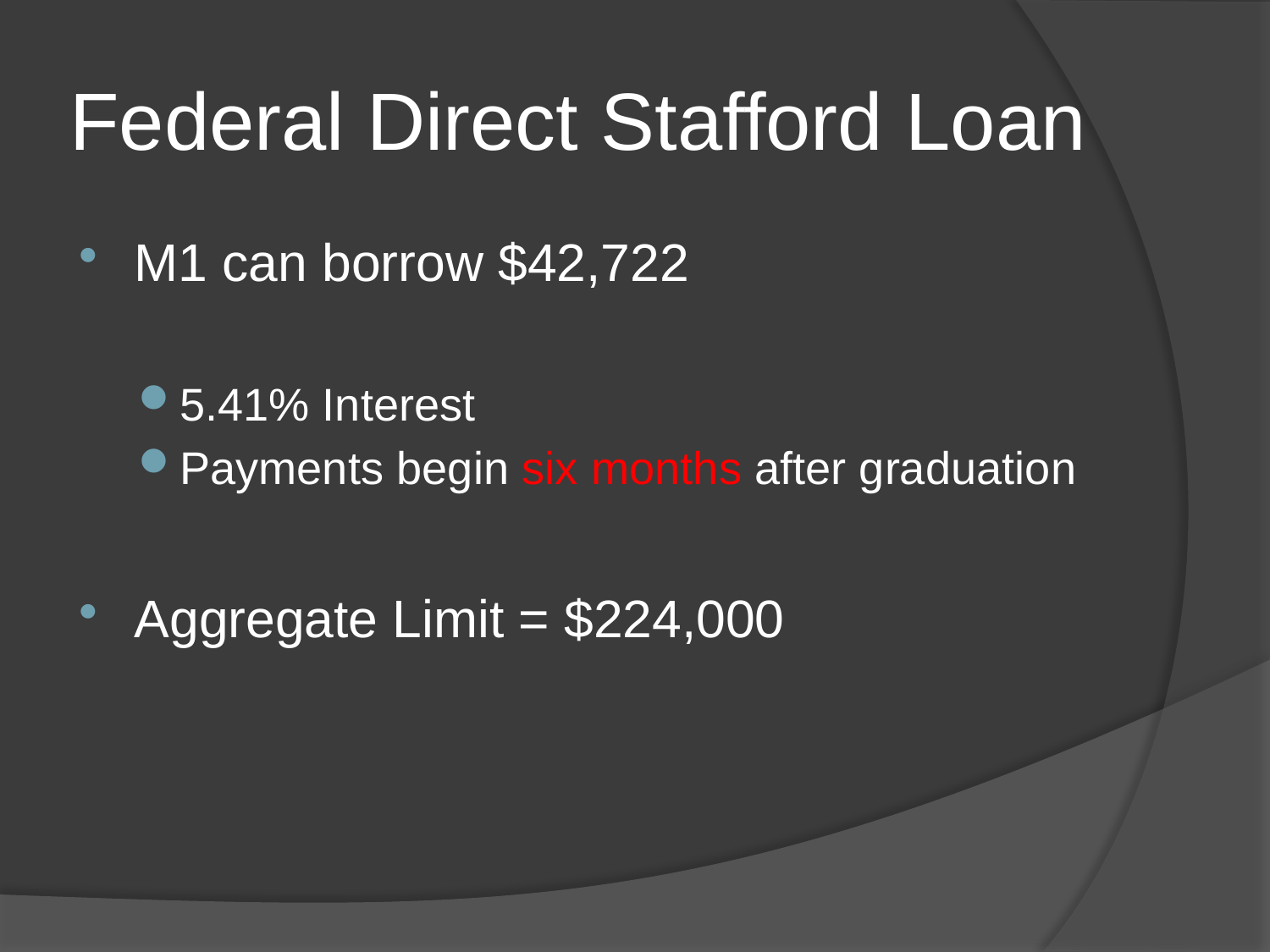

# Federal Direct Stafford Loan
M1 can borrow $42,722

5.41% Interest
Payments begin six months after graduation

Aggregate Limit = $224,000